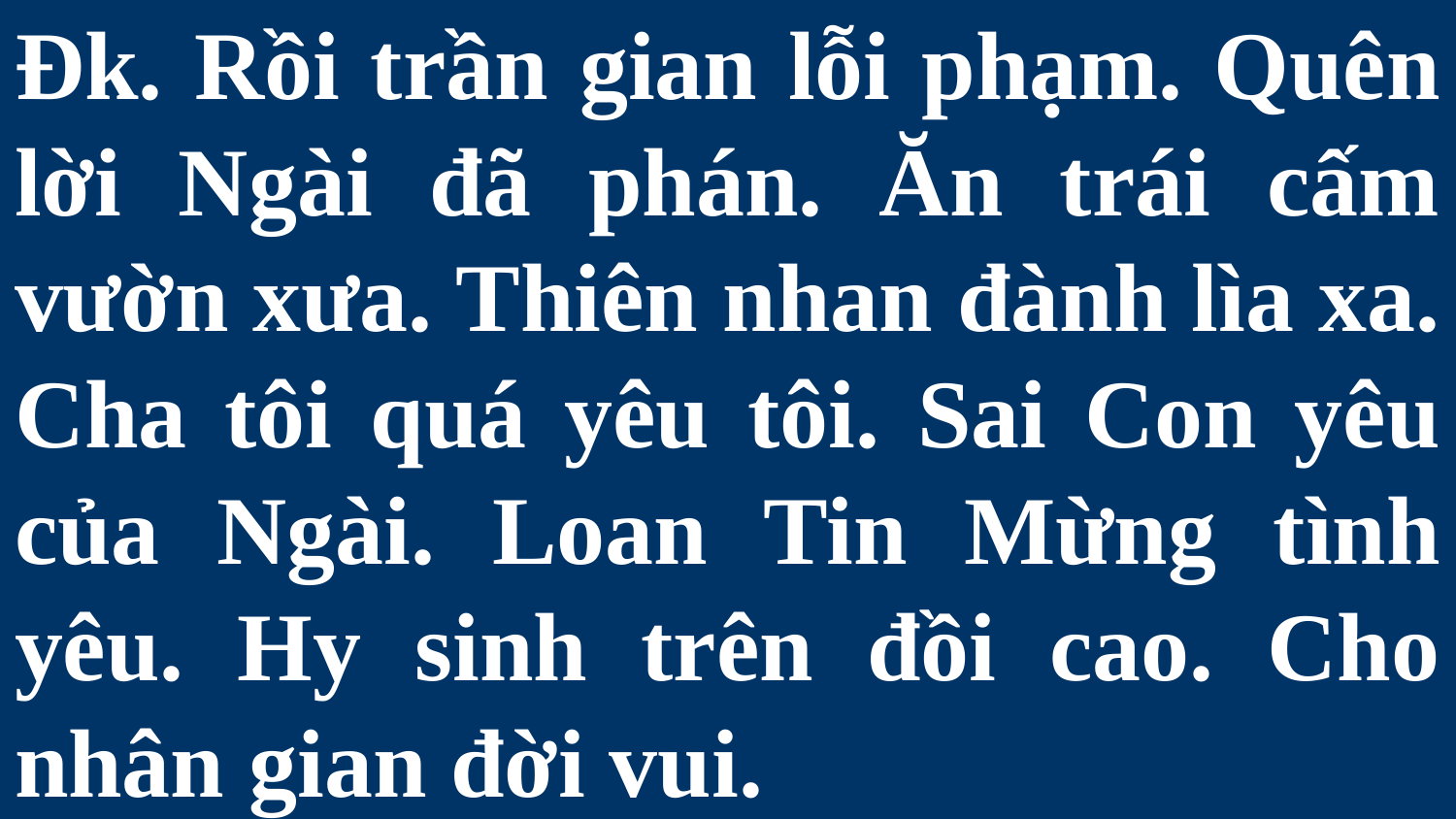

# Đk. Rồi trần gian lỗi phạm. Quên lời Ngài đã phán. Ăn trái cấm vườn xưa. Thiên nhan đành lìa xa. Cha tôi quá yêu tôi. Sai Con yêu của Ngài. Loan Tin Mừng tình yêu. Hy sinh trên đồi cao. Cho nhân gian đời vui.